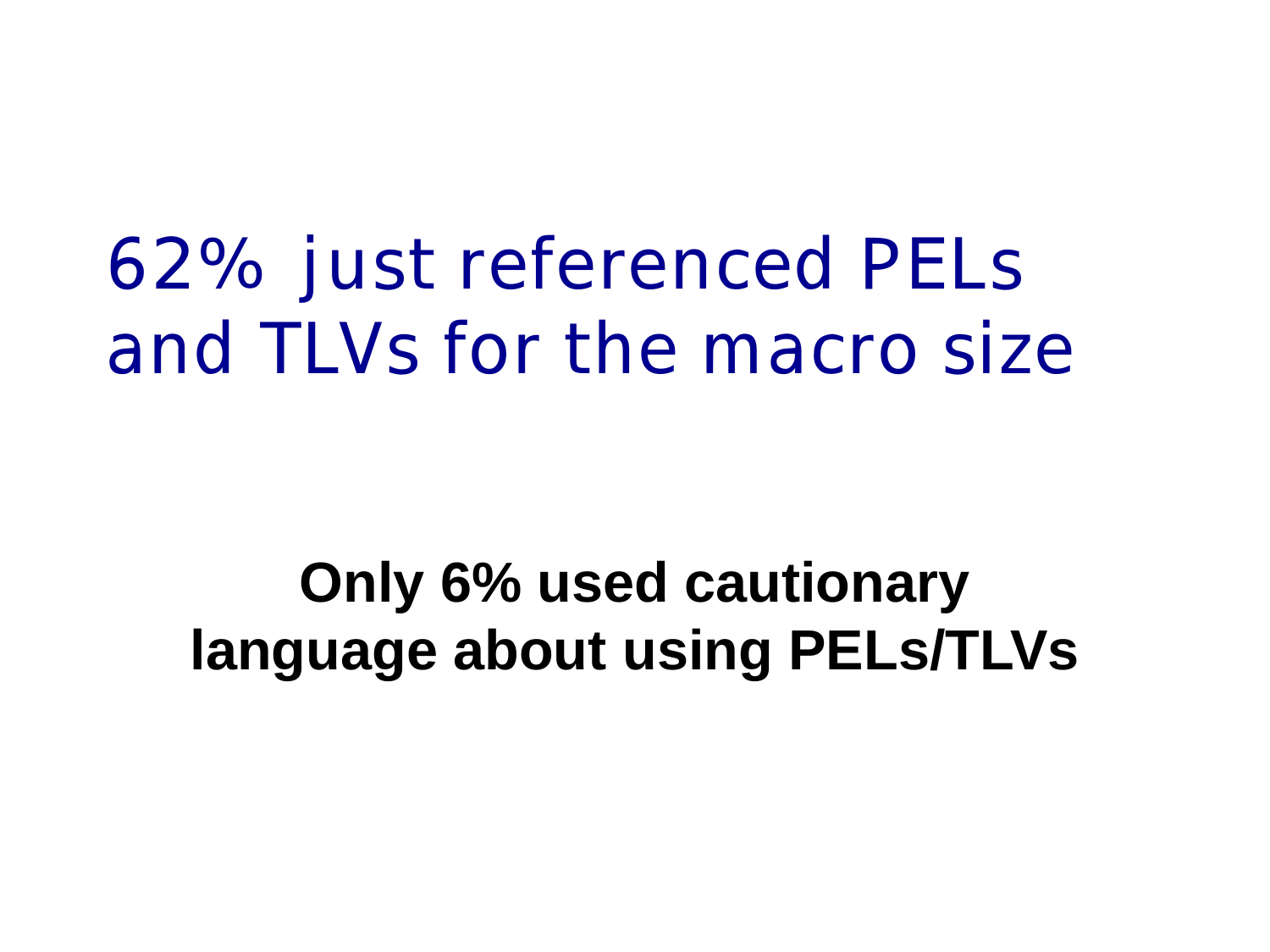

# 62% just referenced PELs and TLVs for the macro size
Only 6% used cautionary language about using PELs/TLVs